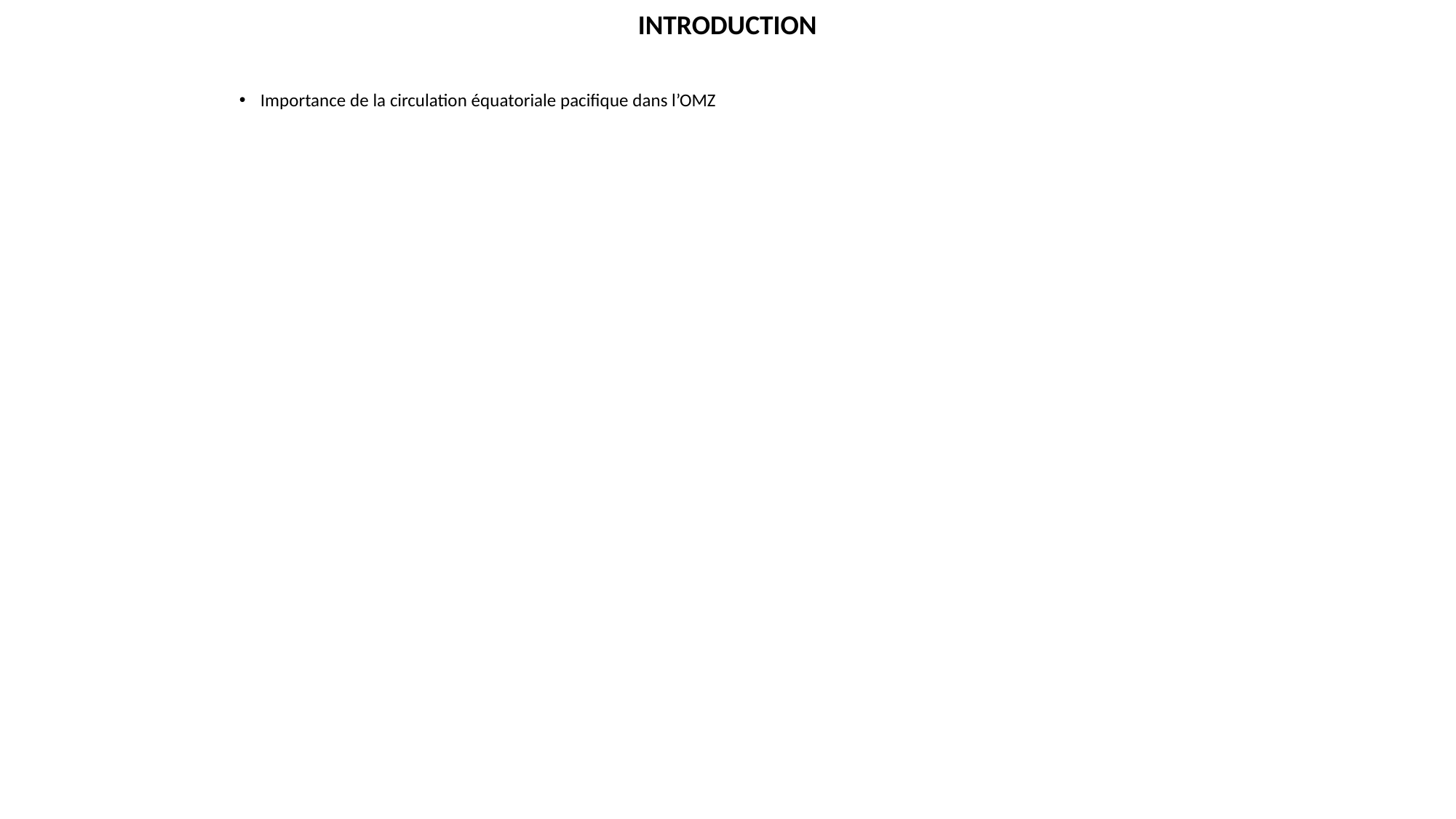

# INTRODUCTION

Importance de la circulation équatoriale pacifique dans l’OMZ